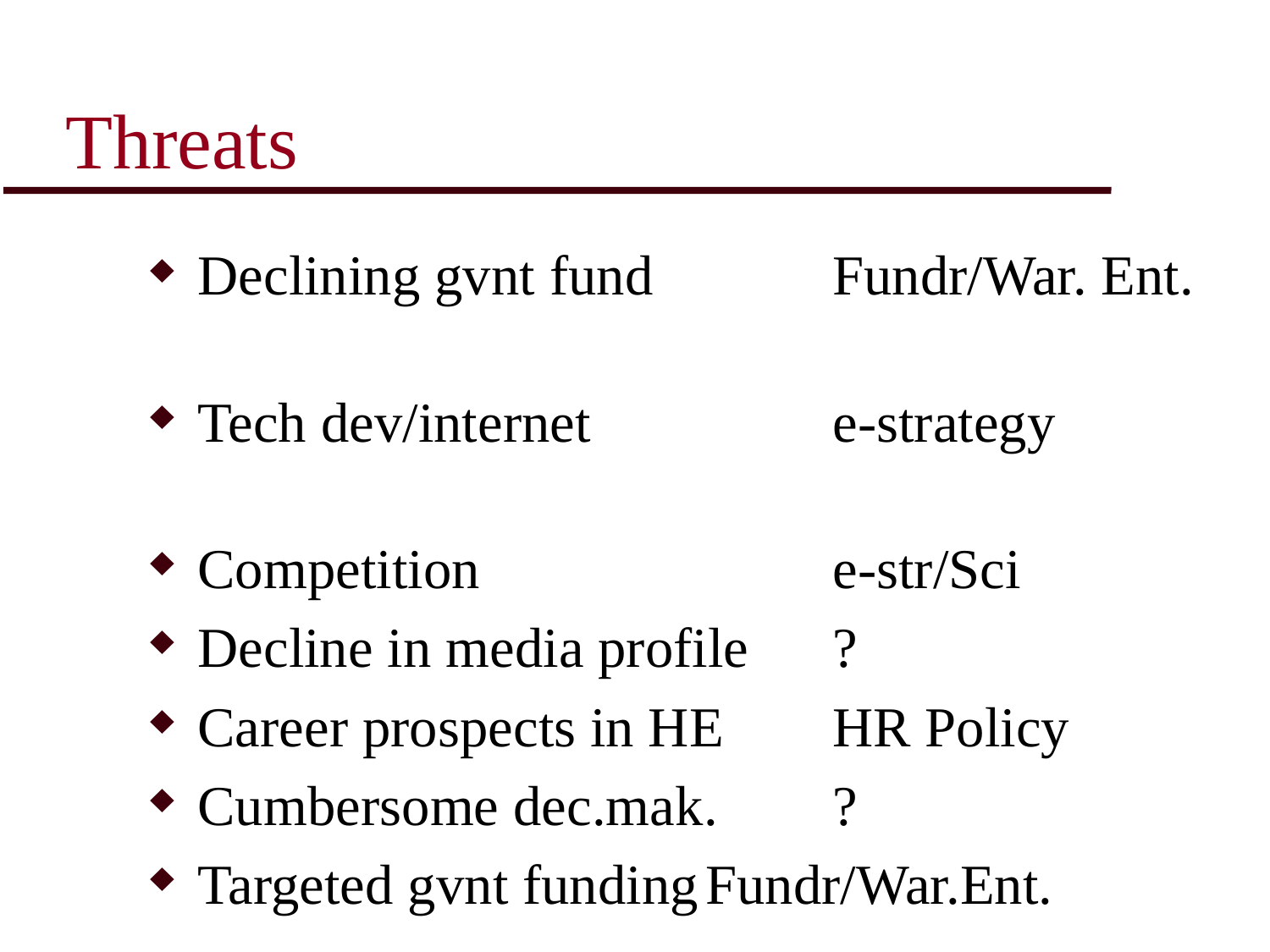

# Threats
Declining gvnt fund		Fundr/War. Ent.
Tech dev/internet		e-strategy
Competition			e-str/Sci
Decline in media profile	?
Career prospects in HE	HR Policy
Cumbersome dec.mak.	?
Targeted gvnt funding	Fundr/War.Ent.